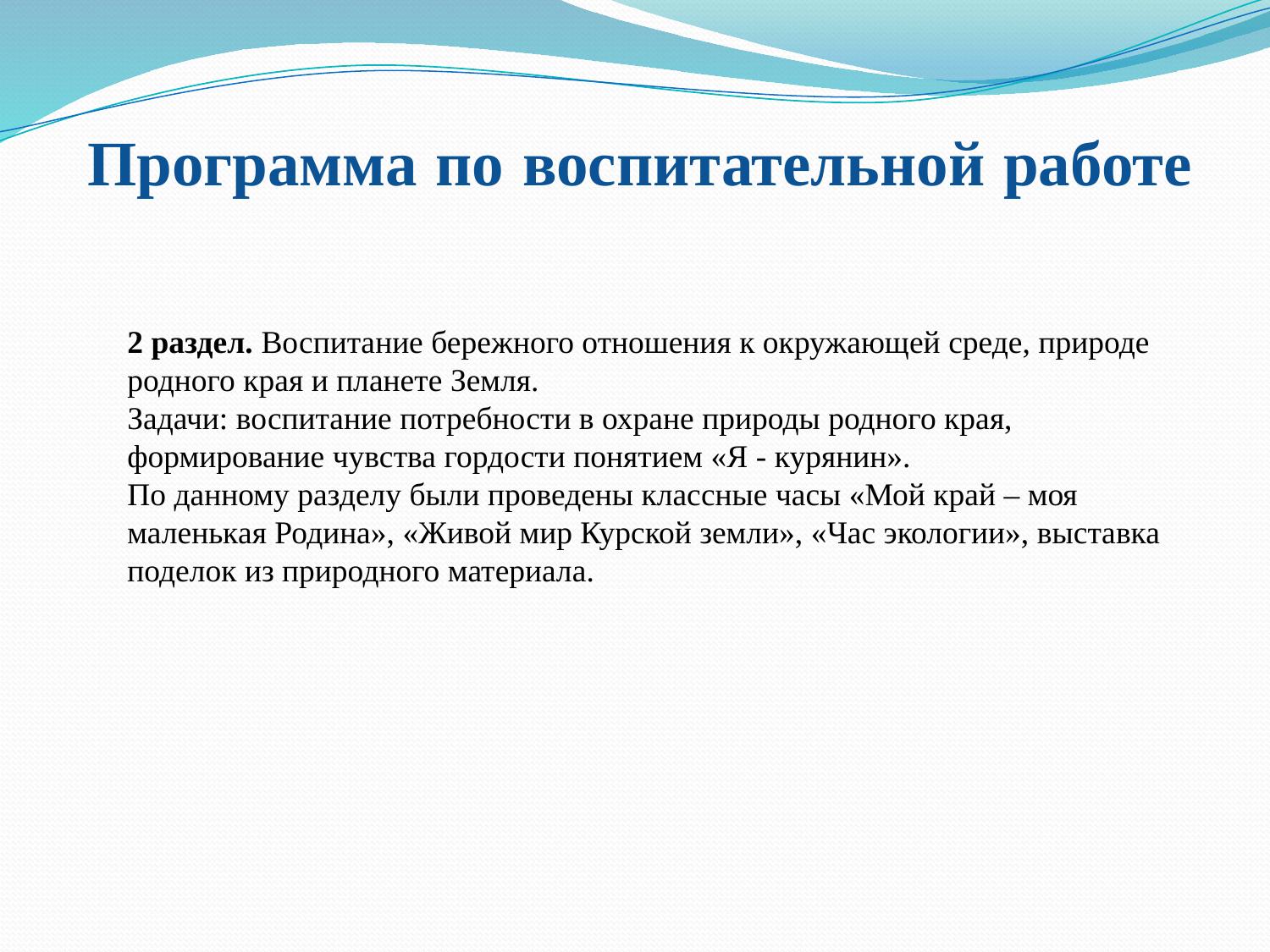

#
Программа по воспитательной работе

2 раздел. Воспитание бережного отношения к окружающей среде, природе родного края и планете Земля.
Задачи: воспитание потребности в охране природы родного края, формирование чувства гордости понятием «Я - курянин».
По данному разделу были проведены классные часы «Мой край – моя маленькая Родина», «Живой мир Курской земли», «Час экологии», выставка поделок из природного материала.